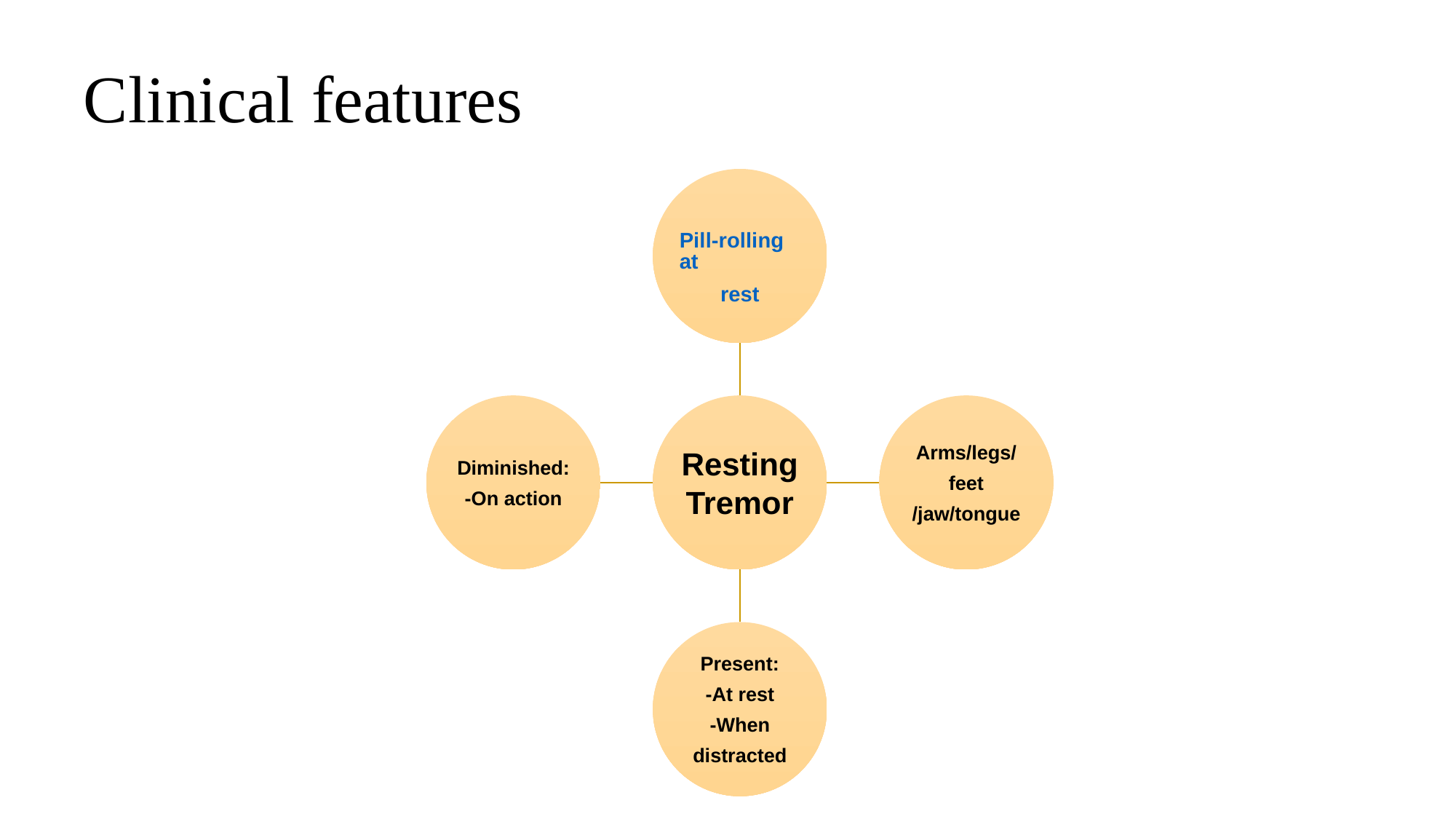

# Clinical features
Resting
Tremor

Pill-rolling at
rest

Arms/legs/
feet
/jaw/tongue

Present:
-At rest
-When
distracted

Diminished:
-On action